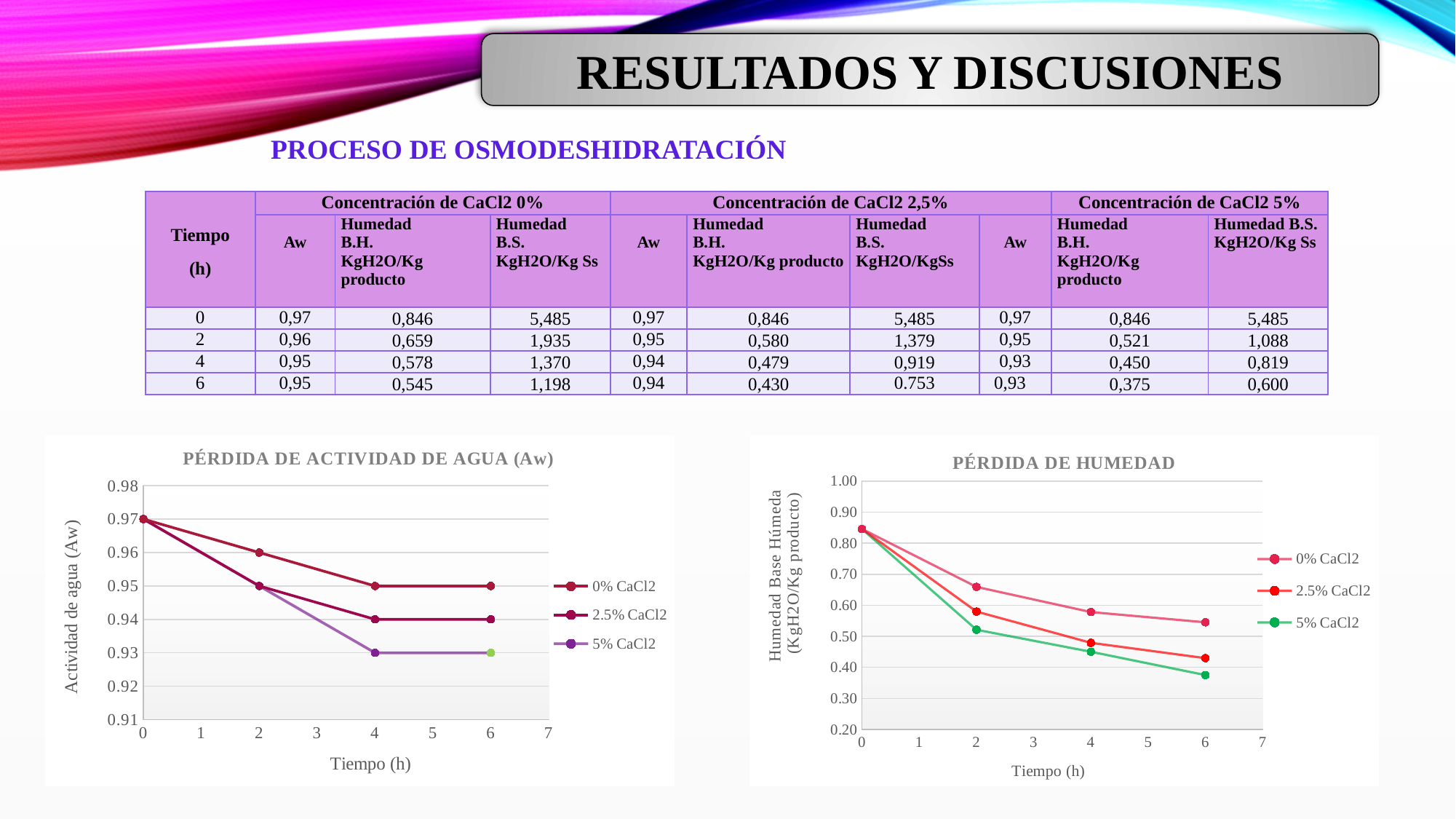

RESULTADOS Y DISCUSIONES
PROCESO DE OSMODESHIDRATACIÓN
| Tiempo (h) | Concentración de CaCl2 0% |  |  | Concentración de CaCl2 2,5% |  |  |  | Concentración de CaCl2 5% |  |
| --- | --- | --- | --- | --- | --- | --- | --- | --- | --- |
|  | Aw | Humedad B.H. KgH2O/Kg producto | Humedad B.S. KgH2O/Kg Ss | Aw | Humedad B.H. KgH2O/Kg producto | Humedad B.S. KgH2O/KgSs | Aw | Humedad B.H. KgH2O/Kg producto | Humedad B.S. KgH2O/Kg Ss |
| 0 | 0,97 | 0,846 | 5,485 | 0,97 | 0,846 | 5,485 | 0,97 | 0,846 | 5,485 |
| 2 | 0,96 | 0,659 | 1,935 | 0,95 | 0,580 | 1,379 | 0,95 | 0,521 | 1,088 |
| 4 | 0,95 | 0,578 | 1,370 | 0,94 | 0,479 | 0,919 | 0,93 | 0,450 | 0,819 |
| 6 | 0,95 | 0,545 | 1,198 | 0,94 | 0,430 | 0.753 | 0,93 | 0,375 | 0,600 |

### Chart: PÉRDIDA DE HUMEDAD

| Category |  |  |  |
|---|---|---|---|

### Chart: PÉRDIDA DE ACTIVIDAD DE AGUA (Aw)

| Category |  |  |  |
|---|---|---|---|